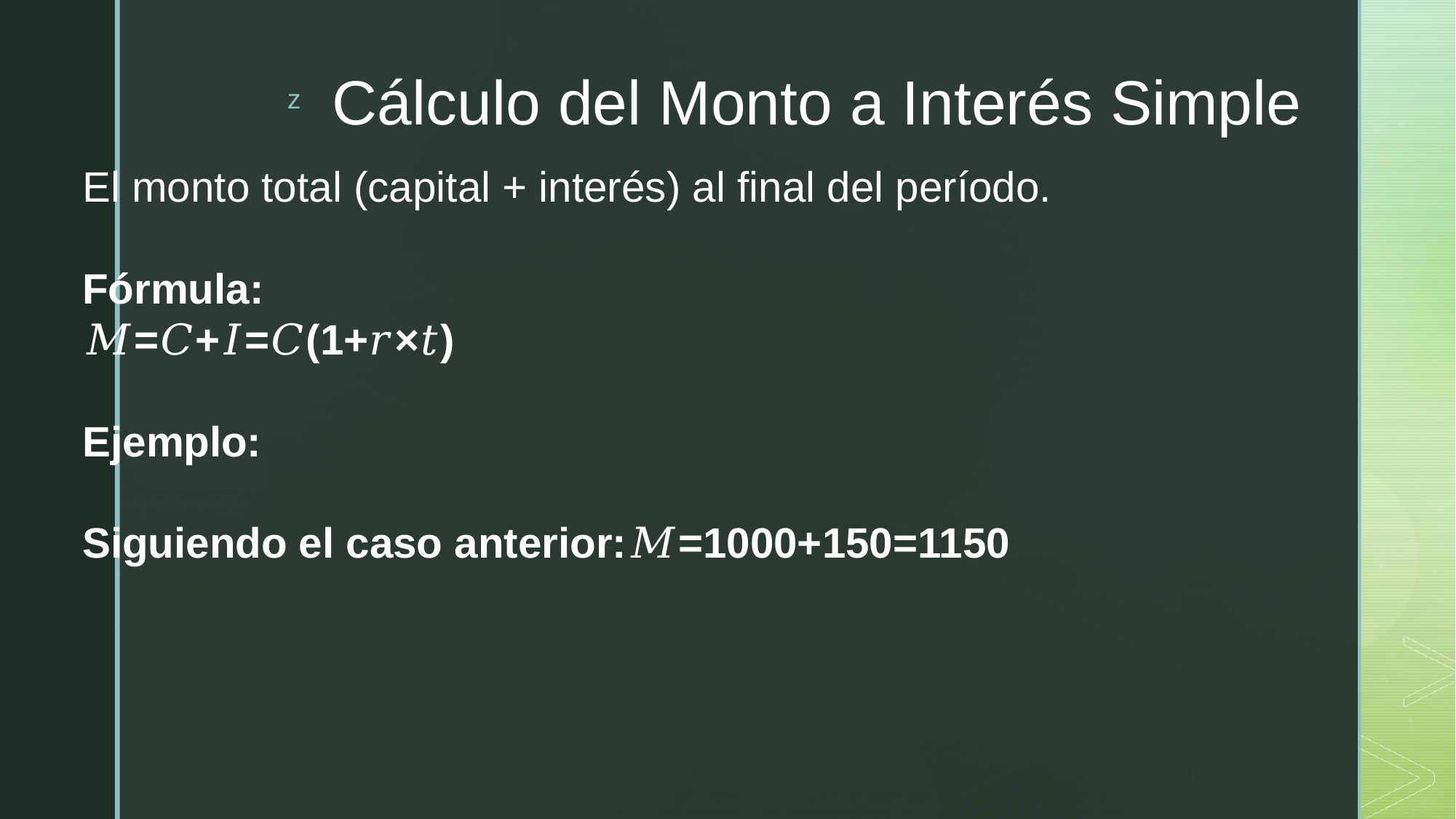

# Cálculo del Monto a Interés Simple
El monto total (capital + interés) al final del período.

Fórmula:
𝑀=𝐶+𝐼=𝐶(1+𝑟×𝑡)

Ejemplo:

Siguiendo el caso anterior:𝑀=1000+150=1150